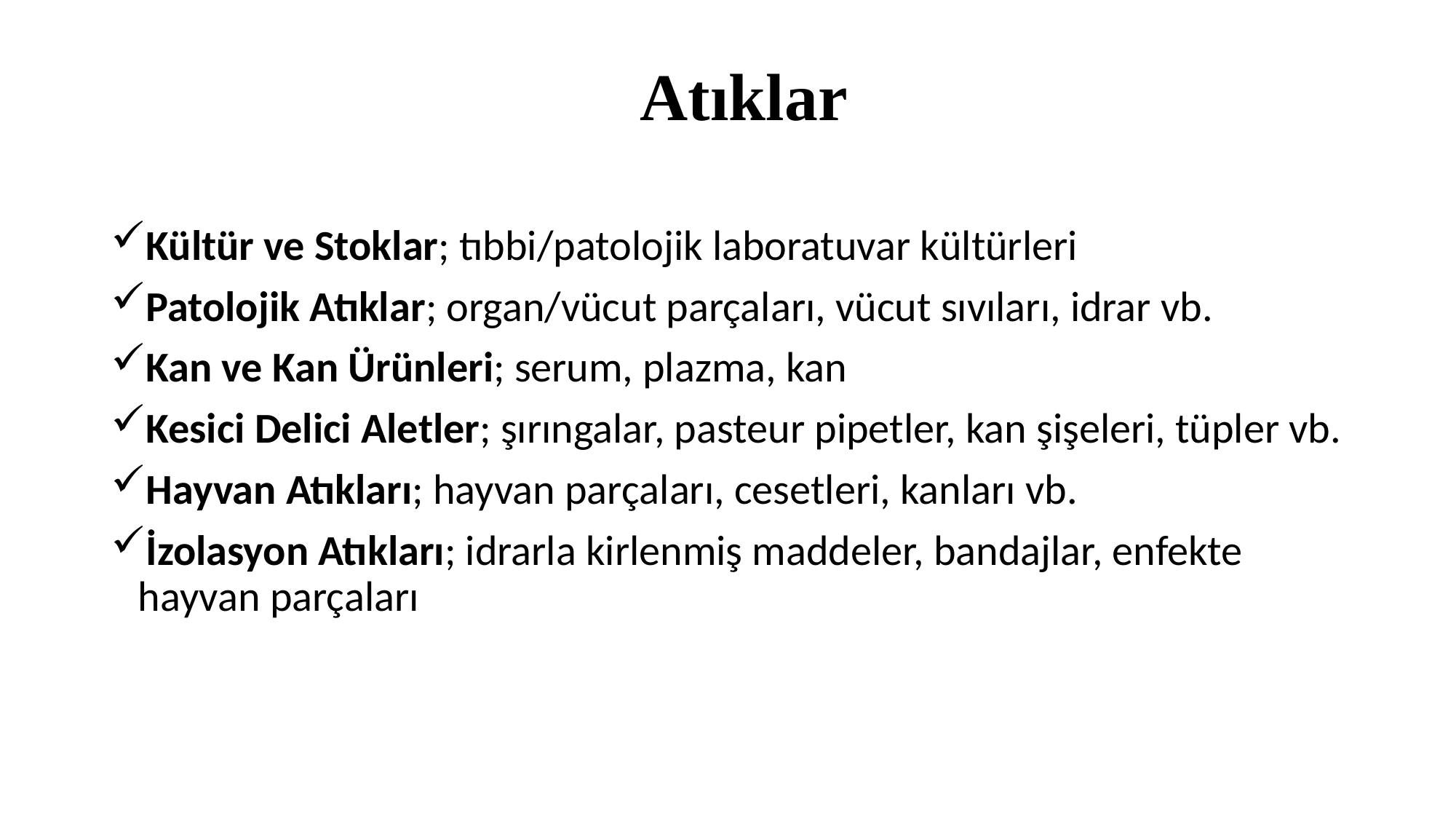

# Atıklar
Kültür ve Stoklar; tıbbi/patolojik laboratuvar kültürleri
Patolojik Atıklar; organ/vücut parçaları, vücut sıvıları, idrar vb.
Kan ve Kan Ürünleri; serum, plazma, kan
Kesici Delici Aletler; şırıngalar, pasteur pipetler, kan şişeleri, tüpler vb.
Hayvan Atıkları; hayvan parçaları, cesetleri, kanları vb.
İzolasyon Atıkları; idrarla kirlenmiş maddeler, bandajlar, enfekte hayvan parçaları